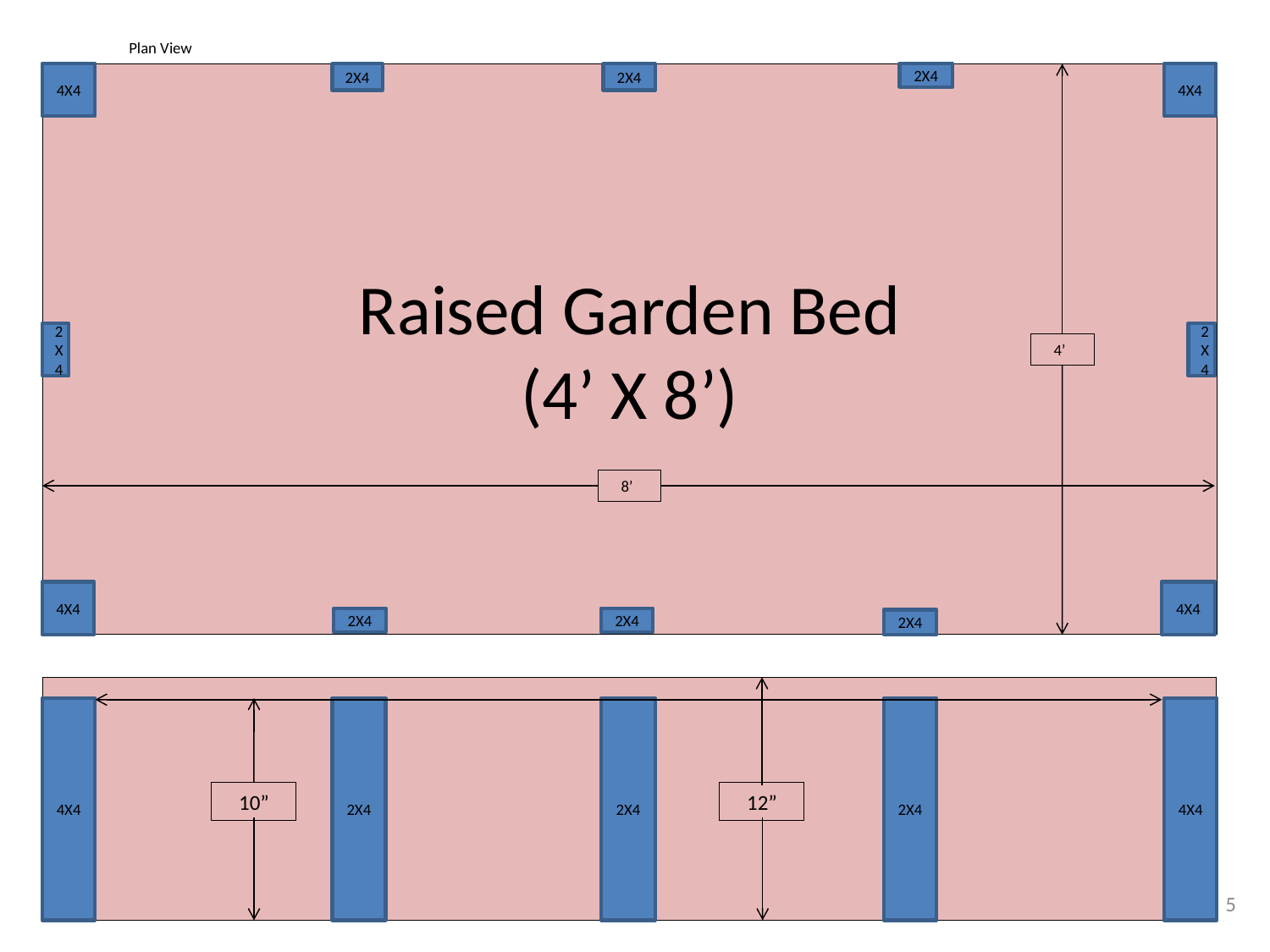

Plan View
# Raised Garden Bed (4’ X 8’)
4X4
2X4
4X4
2X4
2X4
2X4
2X4
   4’
   8’
4X4
4X4
2X4
2X4
2X4

4X4
2X4
2X4
2X4
4X4
   10”
   12”
5